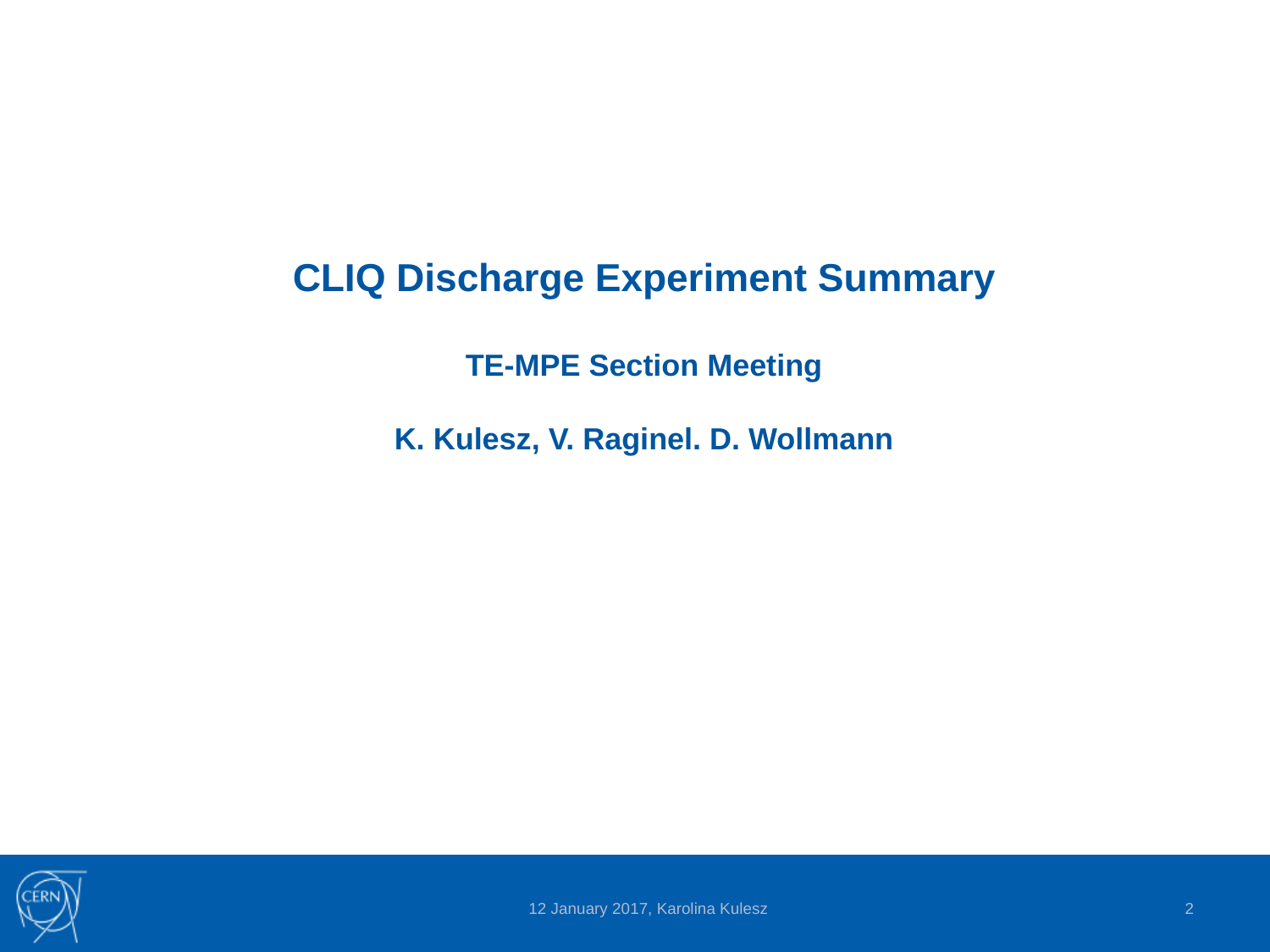

# CLIQ Discharge Experiment Summary TE-MPE Section Meeting K. Kulesz, V. Raginel. D. Wollmann
12 January 2017, Karolina Kulesz
2